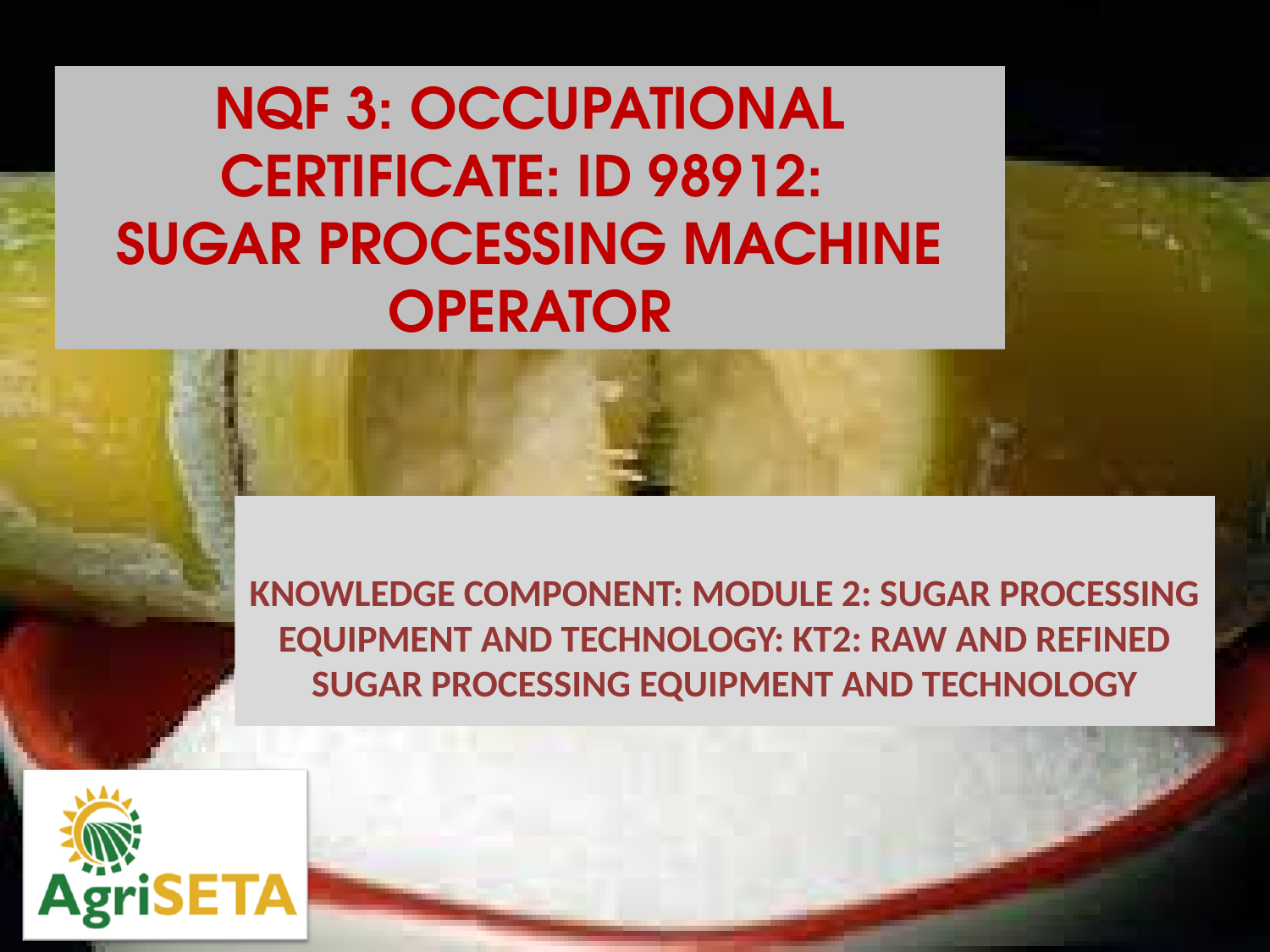

KNOWLEDGE COMPONENT: MODULE 2: SUGAR PROCESSING EQUIPMENT AND TECHNOLOGY: KT2: RAW AND REFINED SUGAR PROCESSING EQUIPMENT AND TECHNOLOGY